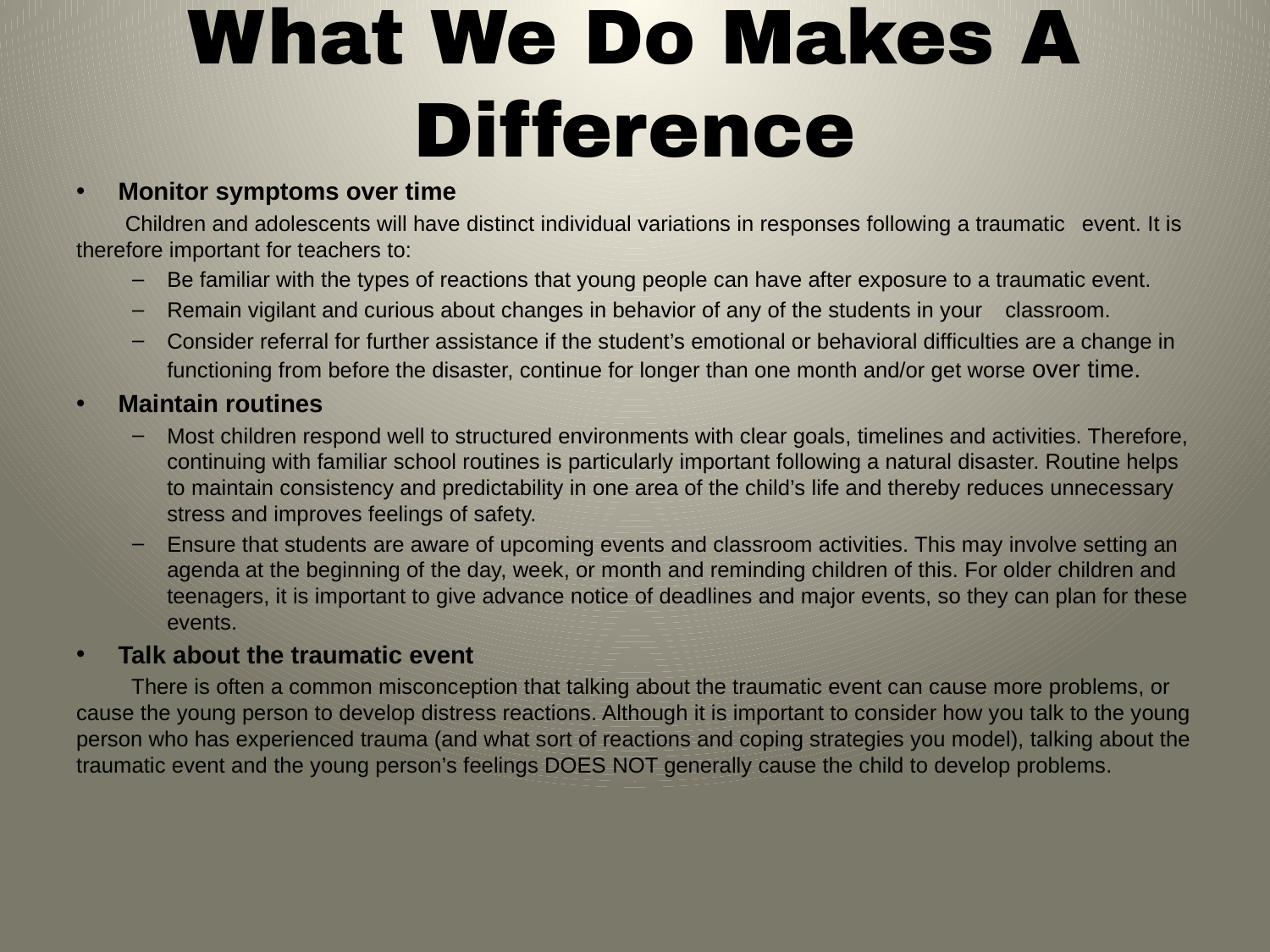

# What We Do Makes A Difference
Monitor symptoms over time
        Children and adolescents will have distinct individual variations in responses following a traumatic 	event. It is therefore important for teachers to:
Be familiar with the types of reactions that young people can have after exposure to a traumatic event.
Remain vigilant and curious about changes in behavior of any of the students in your 	classroom.
Consider referral for further assistance if the student’s emotional or behavioral difficulties are a change in functioning from before the disaster, continue for longer than one month and/or get worse over time.
Maintain routines
Most children respond well to structured environments with clear goals, timelines and activities. Therefore, continuing with familiar school routines is particularly important following a natural disaster. Routine helps to maintain consistency and predictability in one area of the child’s life and thereby reduces unnecessary stress and improves feelings of safety.
Ensure that students are aware of upcoming events and classroom activities. This may involve setting an agenda at the beginning of the day, week, or month and reminding children of this. For older children and teenagers, it is important to give advance notice of deadlines and major events, so they can plan for these events.
Talk about the traumatic event
         There is often a common misconception that talking about the traumatic event can cause more problems, or cause the young person to develop distress reactions. Although it is important to consider how you talk to the young person who has experienced trauma (and what sort of reactions and coping strategies you model), talking about the traumatic event and the young person’s feelings DOES NOT generally cause the child to develop problems.